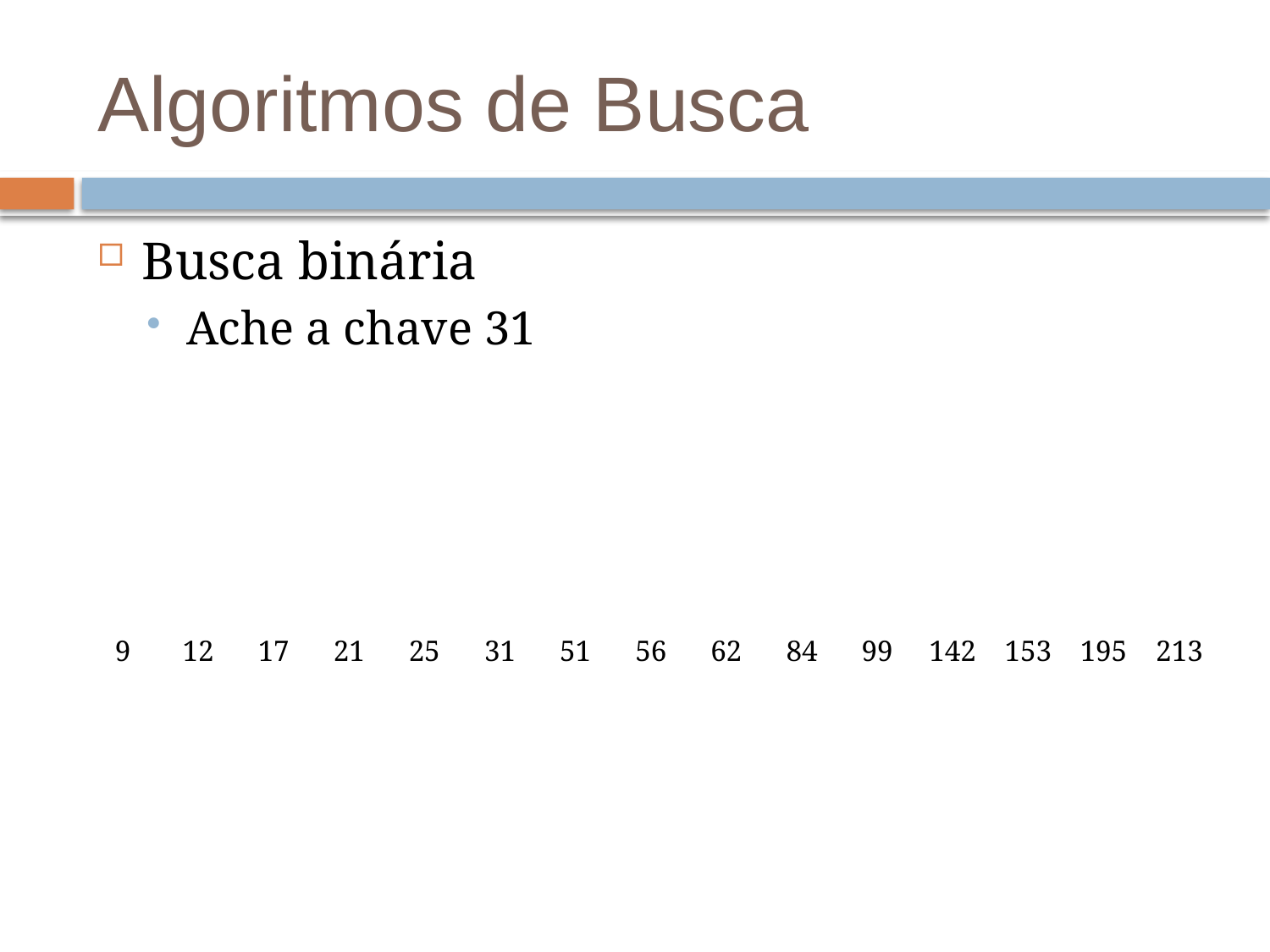

# Algoritmos de Busca
Busca binária
Ache a chave 31
| 9 | 12 | 17 | 21 | 25 | 31 | 51 | 56 | 62 | 84 | 99 | 142 | 153 | 195 | 213 |
| --- | --- | --- | --- | --- | --- | --- | --- | --- | --- | --- | --- | --- | --- | --- |